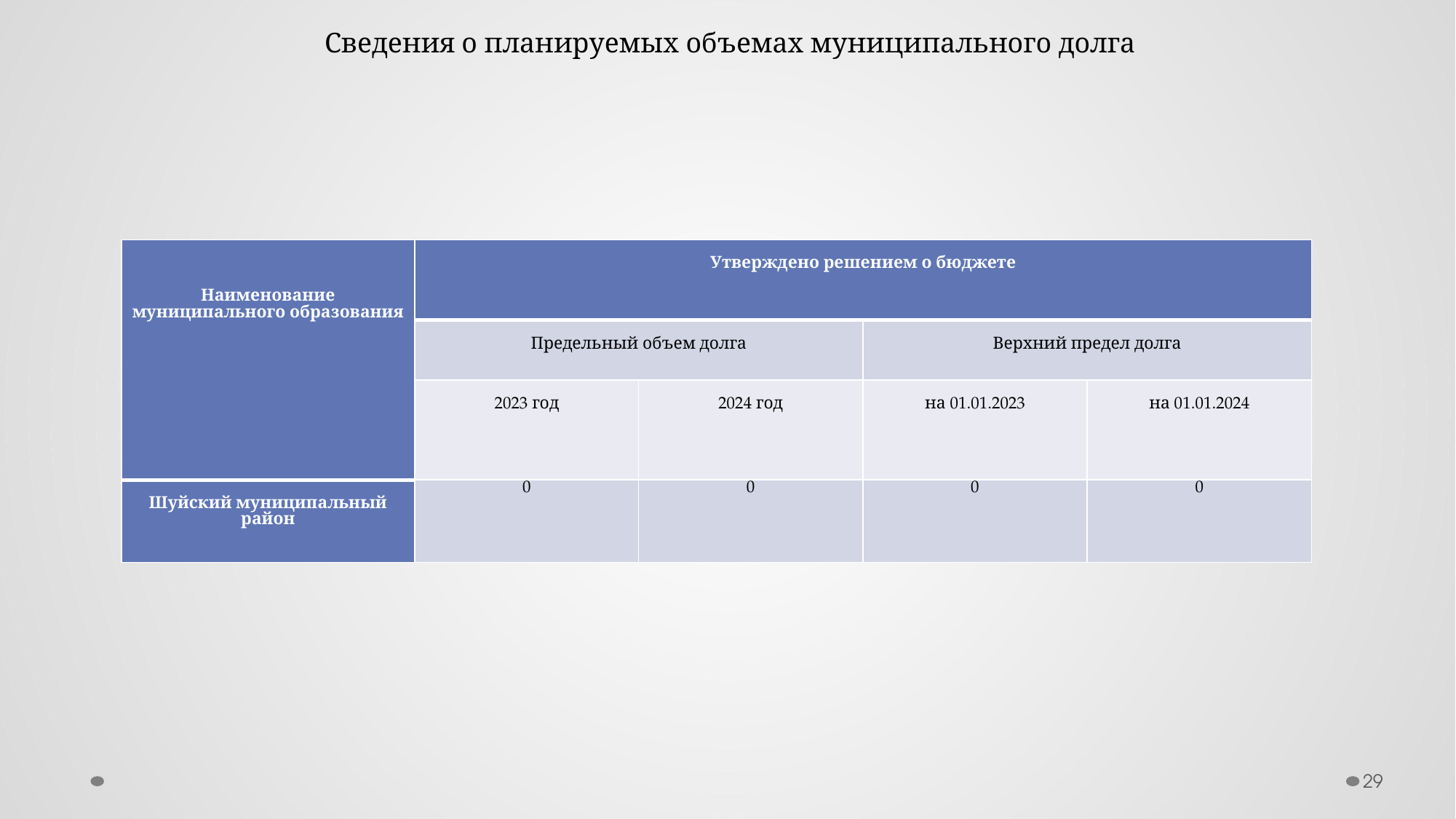

Сведения о планируемых объемах муниципального долга

| Наименование муниципального образования | Утверждено решением о бюджете |  |  |  |
| --- | --- | --- | --- | --- |
|  | Предельный объем долга |  | Верхний предел долга |  |
|  | 2023 год | 2024 год | на 01.01.2023 | на 01.01.2024 |
| Шуйский муниципальный район | 0 | 0 | 0 | 0 |
29